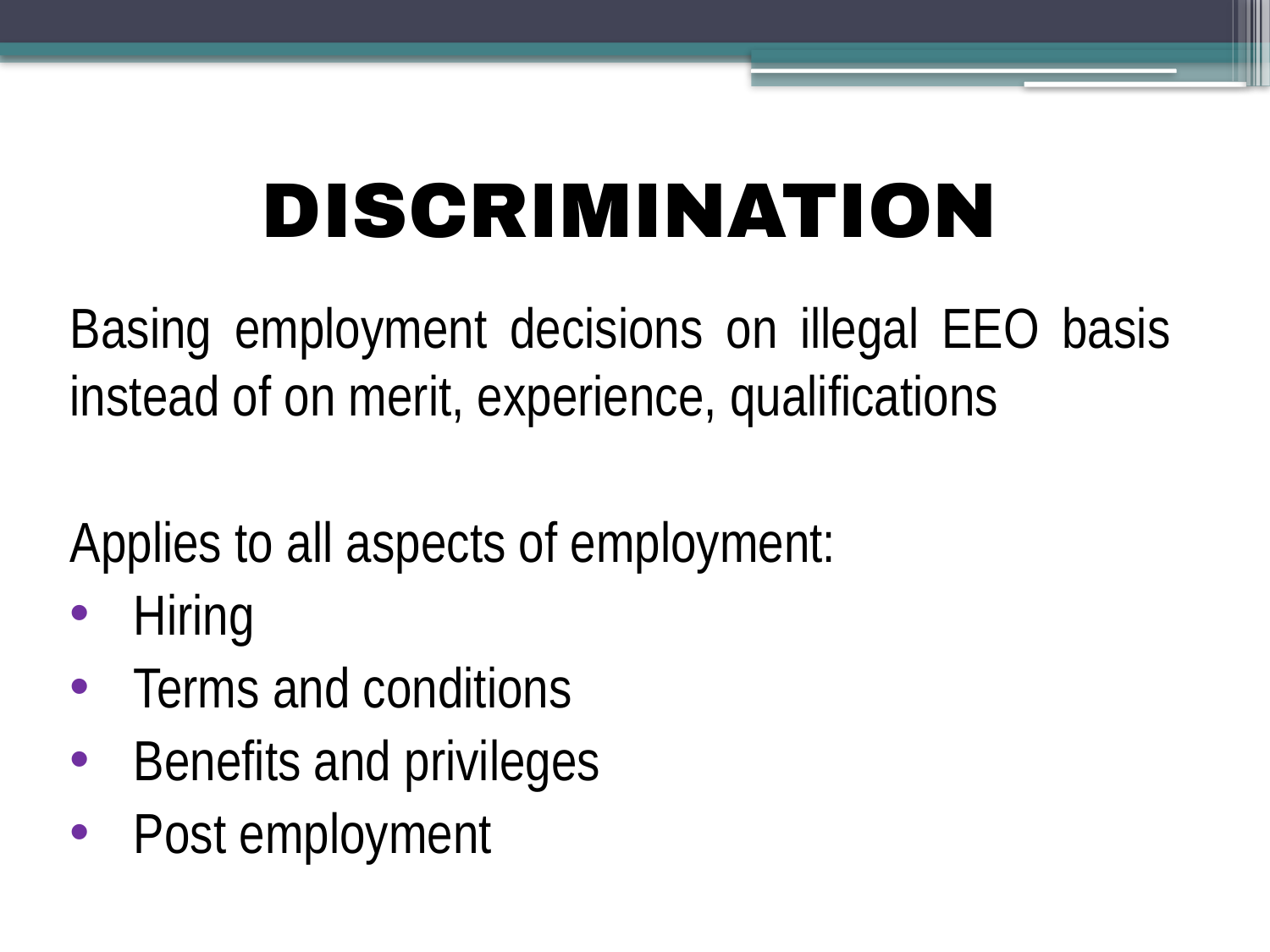

# DISCRIMINATION
Basing employment decisions on illegal EEO basis instead of on merit, experience, qualifications

Applies to all aspects of employment:
Hiring
Terms and conditions
Benefits and privileges
Post employment